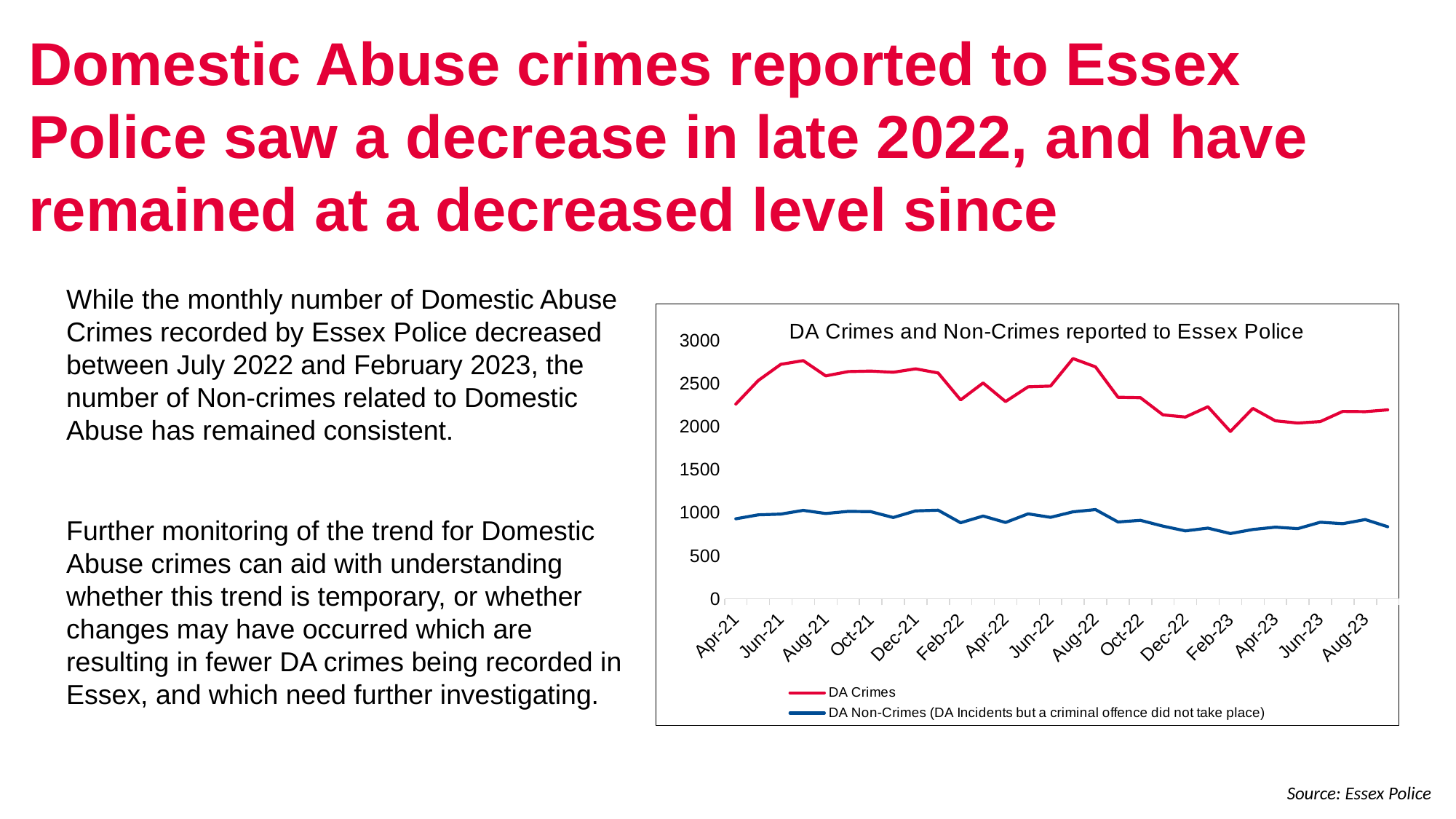

# Domestic Abuse crimes reported to Essex Police saw a decrease in late 2022, and have remained at a decreased level since
While the monthly number of Domestic Abuse Crimes recorded by Essex Police decreased between July 2022 and February 2023, the number of Non-crimes related to Domestic Abuse has remained consistent.

Further monitoring of the trend for Domestic Abuse crimes can aid with understanding whether this trend is temporary, or whether changes may have occurred which are resulting in fewer DA crimes being recorded in Essex, and which need further investigating.

### Chart: DA Crimes and Non-Crimes reported to Essex Police

| Category | DA Crimes | DA Non-Crimes (DA Incidents but a criminal offence did not take place) |
|---|---|---|
| 44287 | 2260.0 | 929.0 |
| 44317 | 2534.0 | 975.0 |
| 44348 | 2721.0 | 984.0 |
| 44378 | 2764.0 | 1027.0 |
| 44409 | 2587.0 | 991.0 |
| 44440 | 2637.0 | 1015.0 |
| 44470 | 2643.0 | 1012.0 |
| 44501 | 2629.0 | 944.0 |
| 44531 | 2669.0 | 1021.0 |
| 44562 | 2621.0 | 1029.0 |
| 44593 | 2308.0 | 883.0 |
| 44621 | 2505.0 | 961.0 |
| 44652 | 2289.0 | 886.0 |
| 44682 | 2460.0 | 987.0 |
| 44713 | 2469.0 | 946.0 |
| 44743 | 2788.0 | 1010.0 |
| 44774 | 2692.0 | 1036.0 |
| 44805 | 2339.0 | 892.0 |
| 44835 | 2334.0 | 911.0 |
| 44866 | 2135.0 | 844.0 |
| 44896 | 2110.0 | 789.0 |
| 44927 | 2229.0 | 821.0 |
| 44958 | 1942.0 | 758.0 |
| 44986 | 2210.0 | 805.0 |
| 45017 | 2066.0 | 832.0 |
| 45047 | 2040.0 | 815.0 |
| 45078 | 2057.0 | 889.0 |
| 45108 | 2175.0 | 872.0 |
| 45139 | 2172.0 | 920.0 |
| 45170 | 2193.0 | 837.0 |
Source: Essex Police